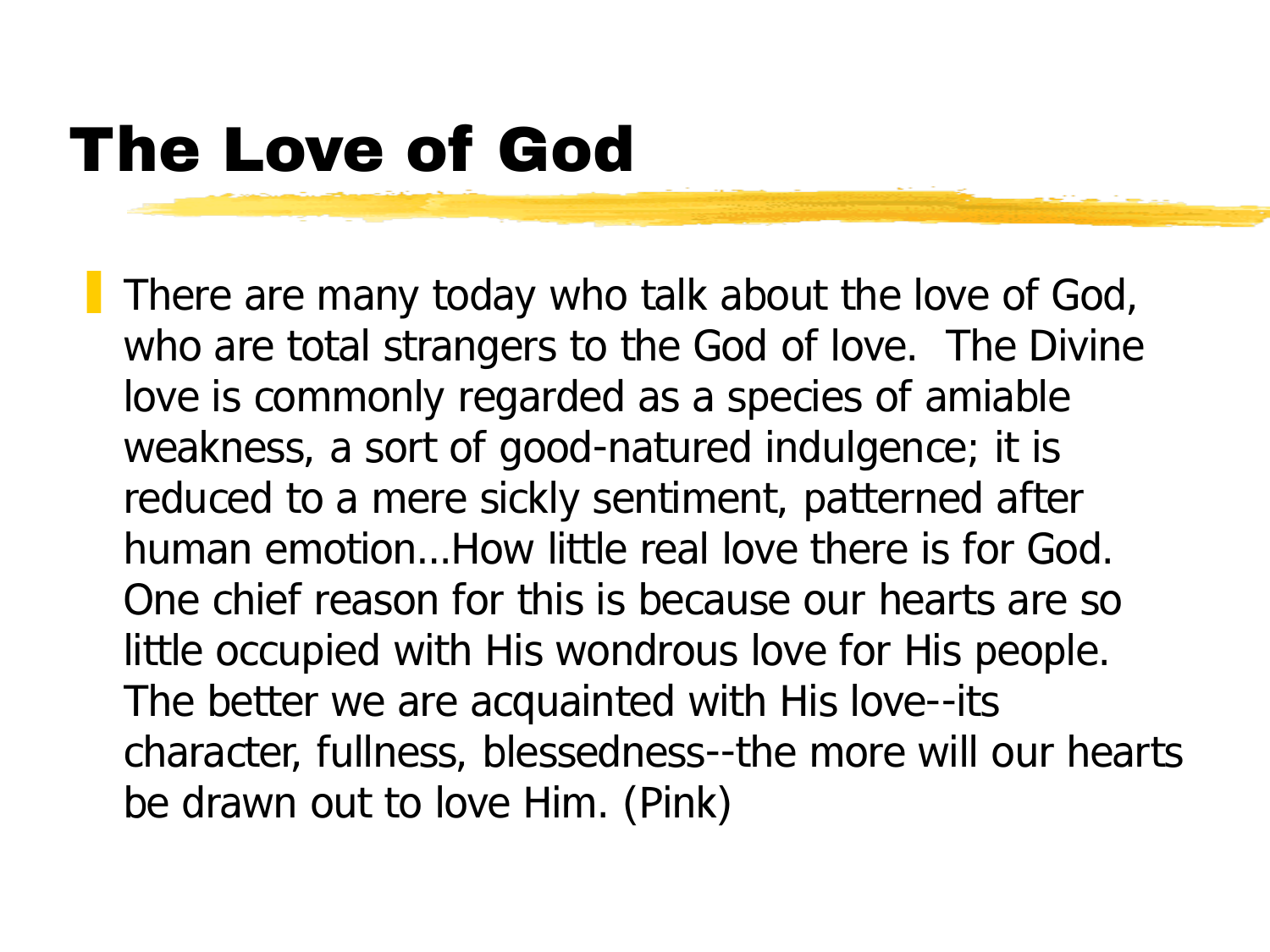

# The Love of God
There are many today who talk about the love of God, who are total strangers to the God of love.  The Divine love is commonly regarded as a species of amiable weakness, a sort of good-natured indulgence; it is reduced to a mere sickly sentiment, patterned after human emotion…How little real love there is for God.  One chief reason for this is because our hearts are so little occupied with His wondrous love for His people.  The better we are acquainted with His love--its character, fullness, blessedness--the more will our hearts be drawn out to love Him. (Pink)